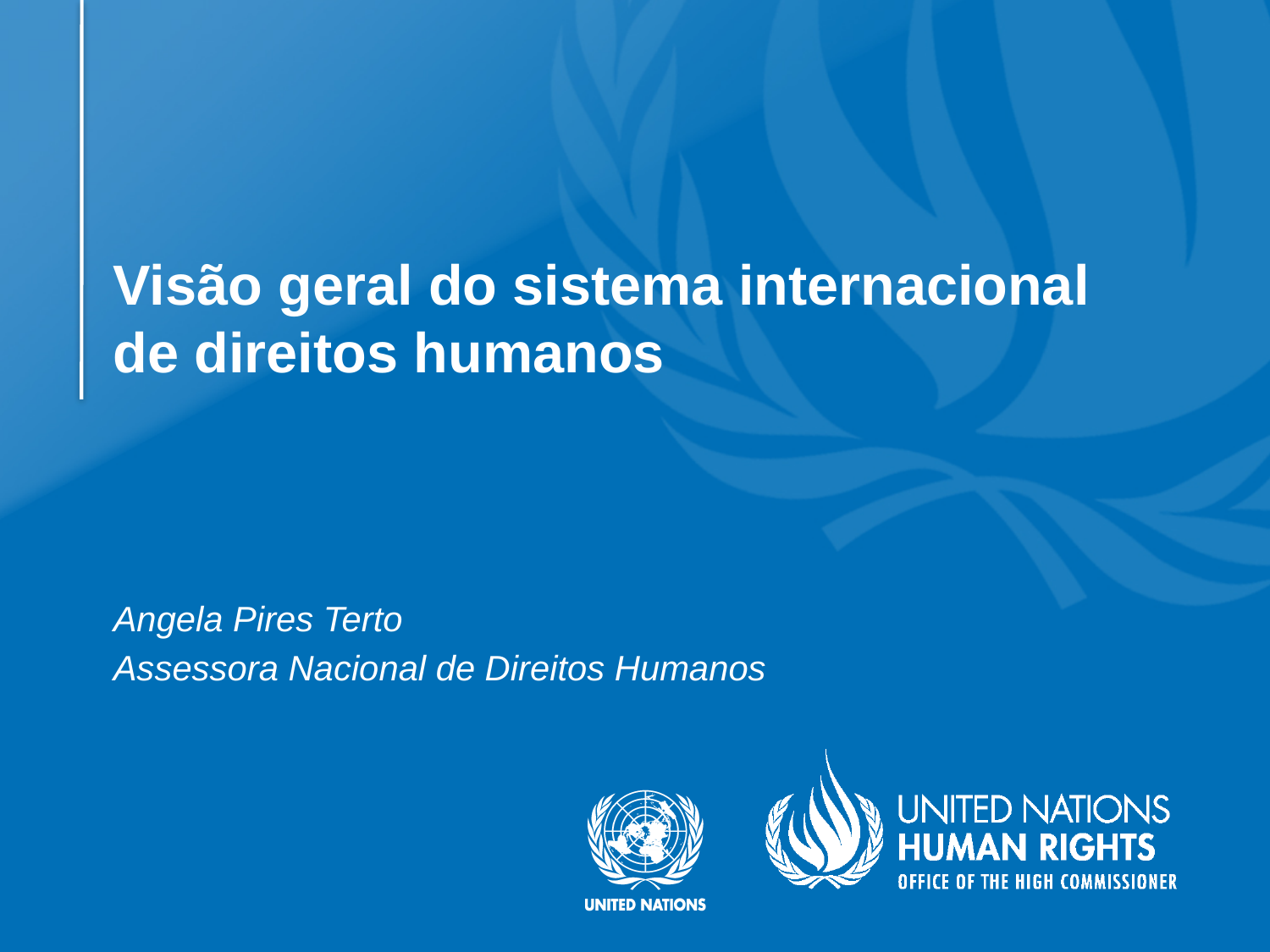

# Visão geral do sistema internacional de direitos humanos
Angela Pires Terto
Assessora Nacional de Direitos Humanos